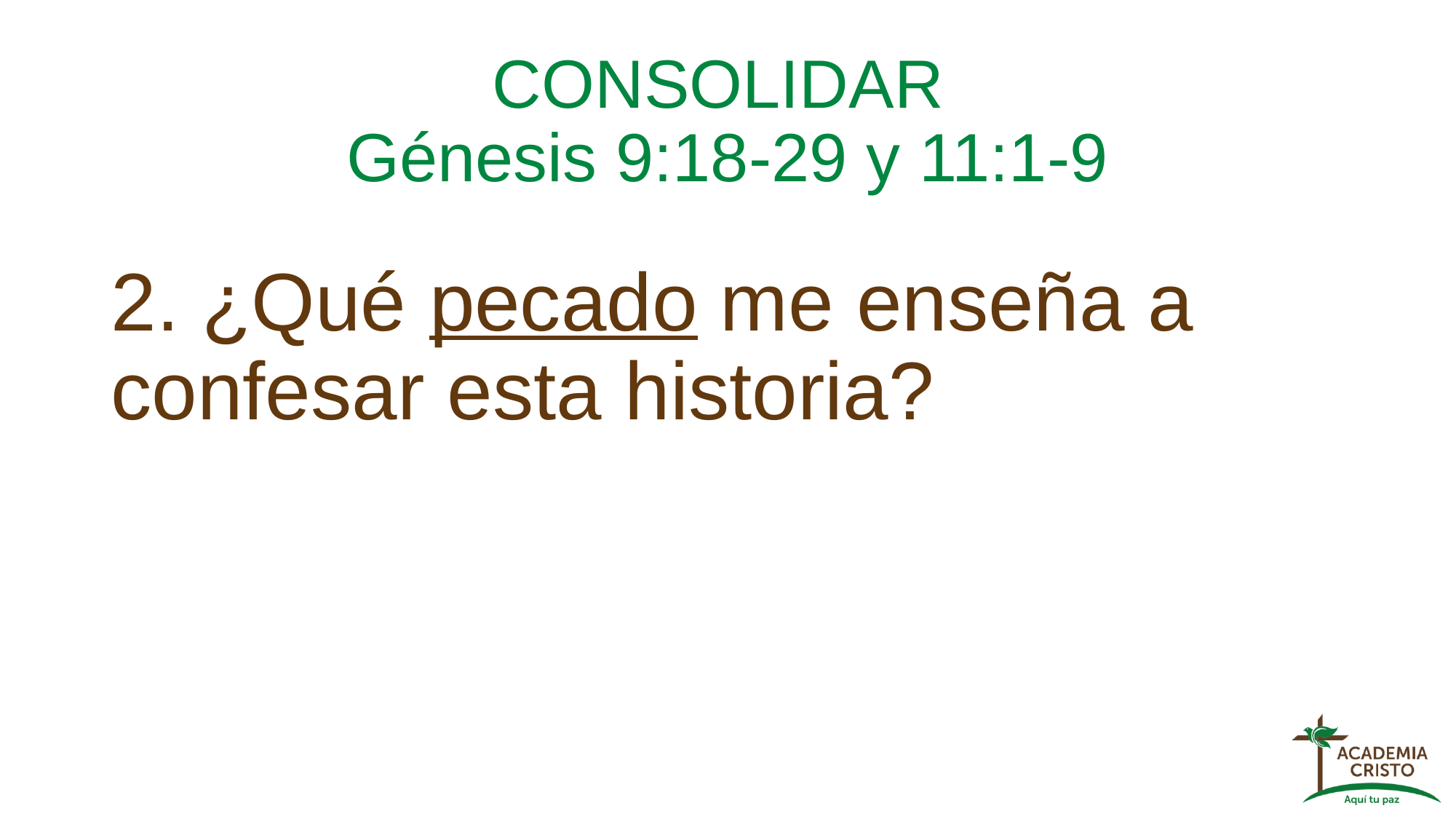

# CONSOLIDAR Génesis 9:18-29 y 11:1-9
2. ¿Qué pecado me enseña a confesar esta historia?